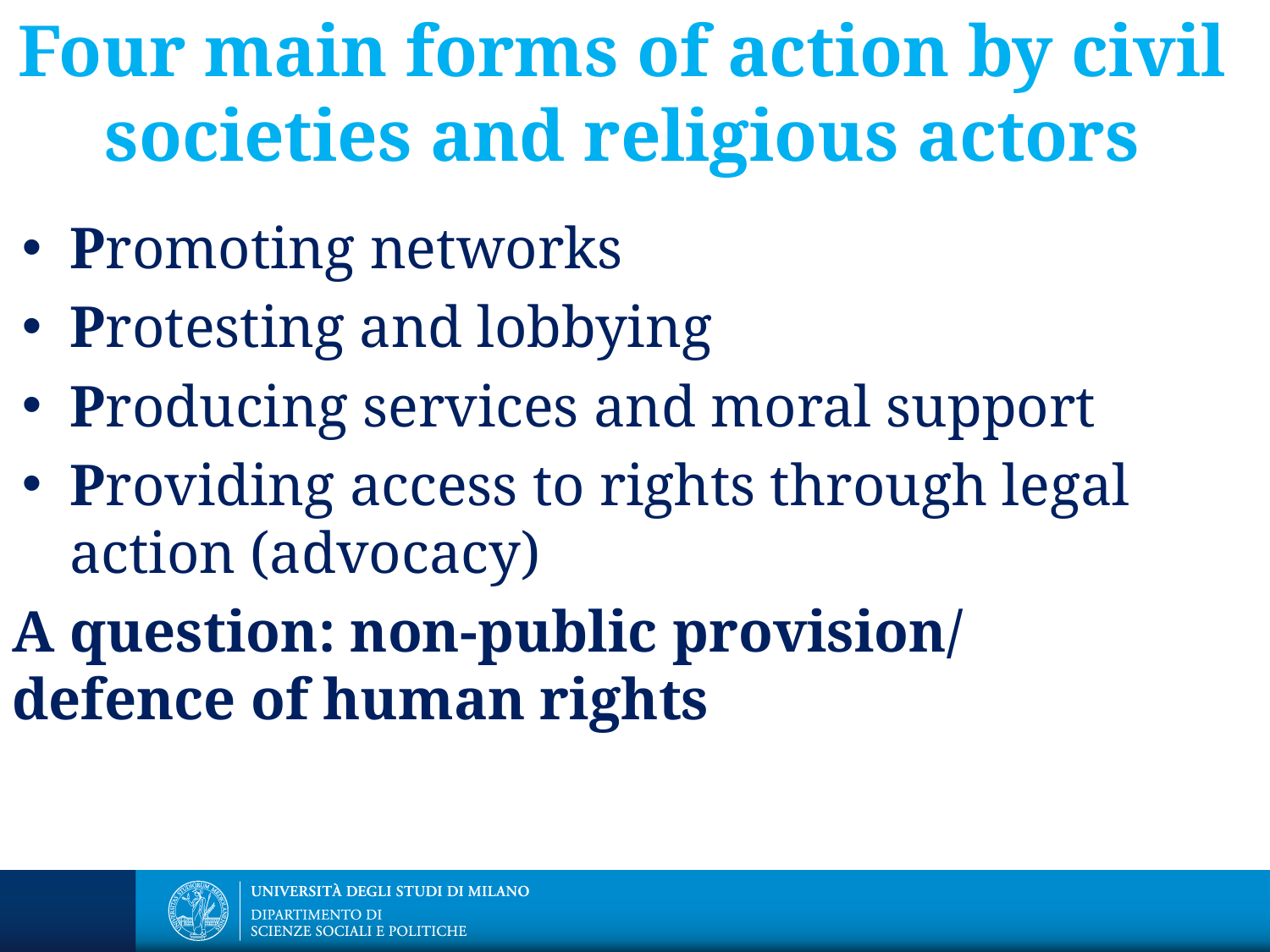

# Four main forms of action by civil societies and religious actors
Promoting networks
Protesting and lobbying
Producing services and moral support
Providing access to rights through legal action (advocacy)
A question: non-public provision/ defence of human rights